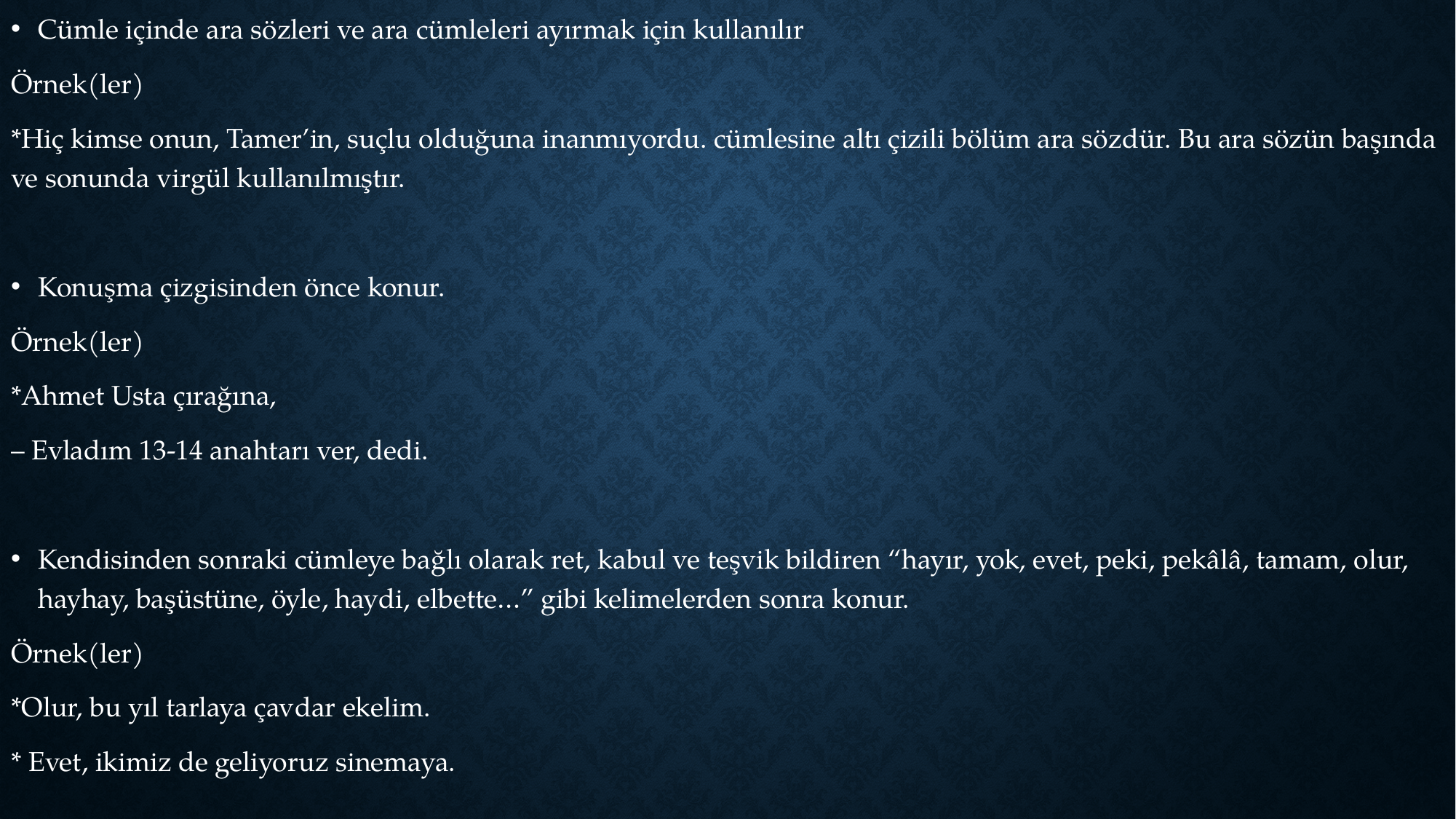

Cümle içinde ara sözleri ve ara cümleleri ayırmak için kullanılır
Örnek(ler)
*Hiç kimse onun, Tamer’in, suçlu olduğuna inanmıyordu. cümlesine altı çizili bölüm ara sözdür. Bu ara sözün başında ve sonunda virgül kullanılmıştır.

Konuşma çizgisinden önce konur.
Örnek(ler)
*Ahmet Usta çırağına,
– Evladım 13-14 anahtarı ver, dedi.

Kendisinden sonraki cümleye bağlı olarak ret, kabul ve teşvik bildiren “hayır, yok, evet, peki, pekâlâ, tamam, olur, hayhay, başüstüne, öyle, haydi, elbette…” gibi kelimelerden sonra konur.
Örnek(ler)
*Olur, bu yıl tarlaya çavdar ekelim.
* Evet, ikimiz de geliyoruz sinemaya.